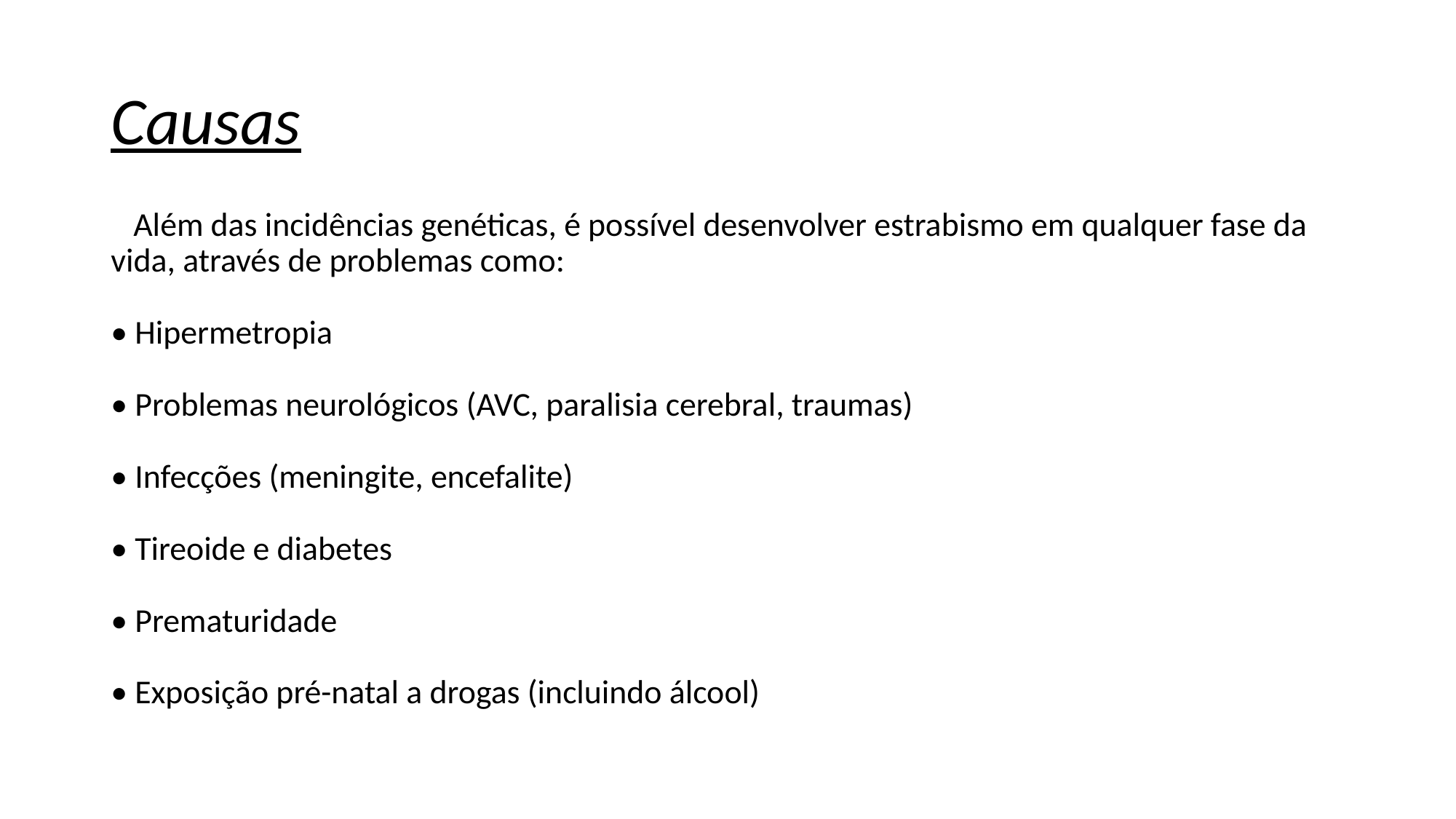

# Causas
   Além das incidências genéticas, é possível desenvolver estrabismo em qualquer fase da vida, através de problemas como:
• Hipermetropia
• Problemas neurológicos (AVC, paralisia cerebral, traumas)
• Infecções (meningite, encefalite)
• Tireoide e diabetes
• Prematuridade
• Exposição pré-natal a drogas (incluindo álcool)